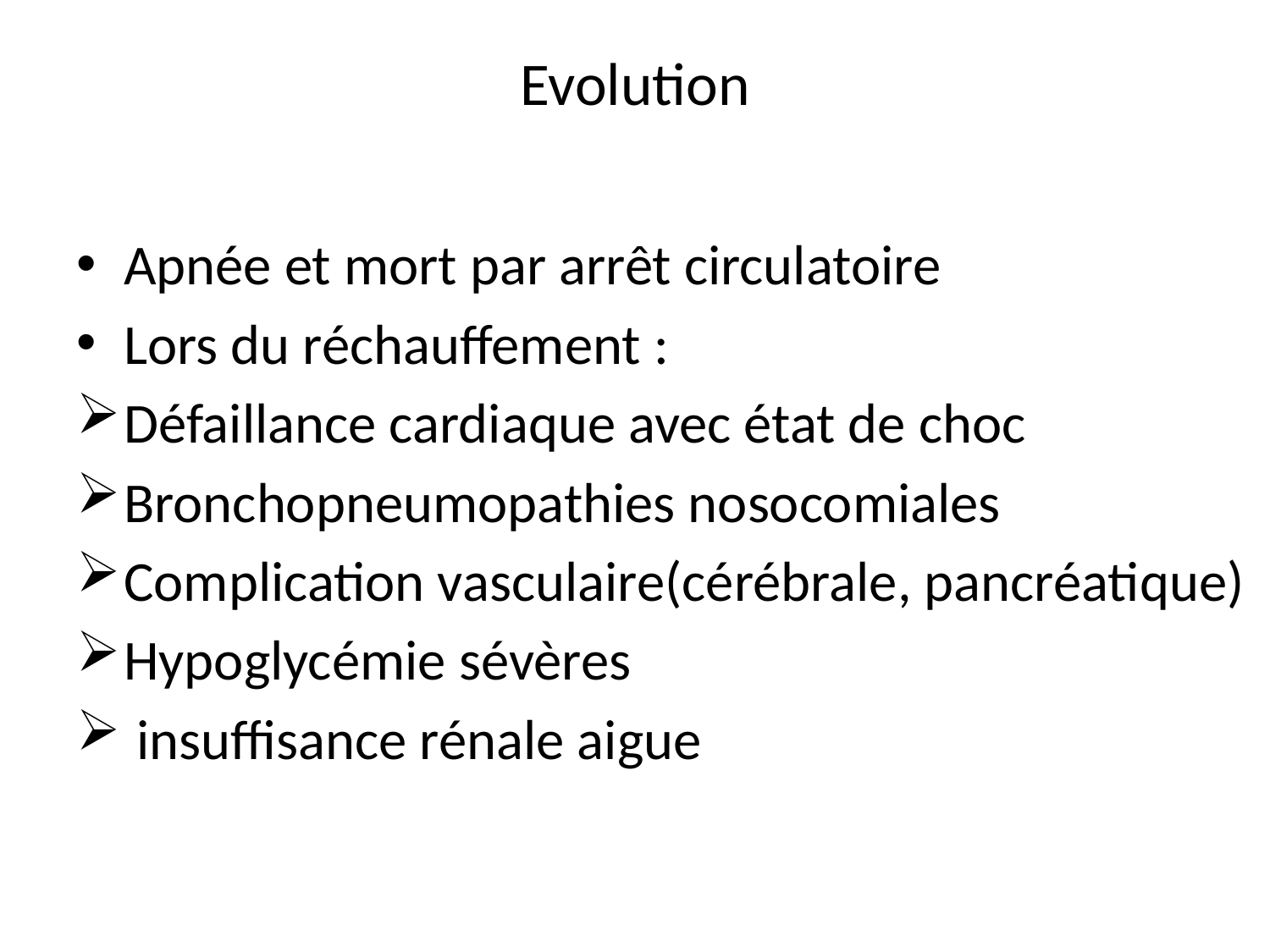

# Evolution
Apnée et mort par arrêt circulatoire
Lors du réchauffement :
Défaillance cardiaque avec état de choc
Bronchopneumopathies nosocomiales
Complication vasculaire(cérébrale, pancréatique)
Hypoglycémie sévères
 insuffisance rénale aigue